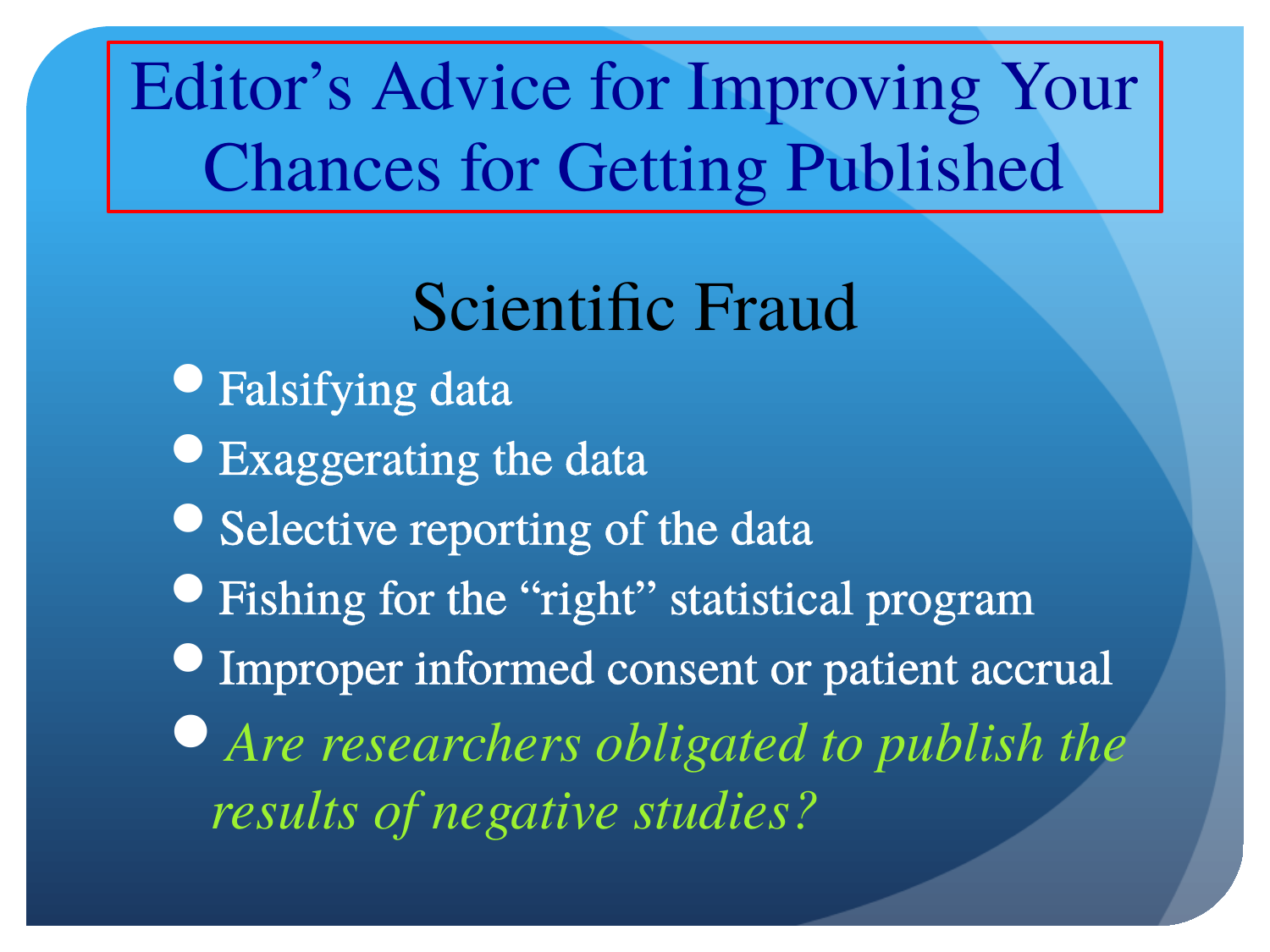

# Editor’s Advice for Improving Your Chances for Getting Published
Scientific Fraud
Falsifying data
Exaggerating the data
Selective reporting of the data
Fishing for the “right” statistical program
Improper informed consent or patient accrual
Are researchers obligated to publish the results of negative studies?